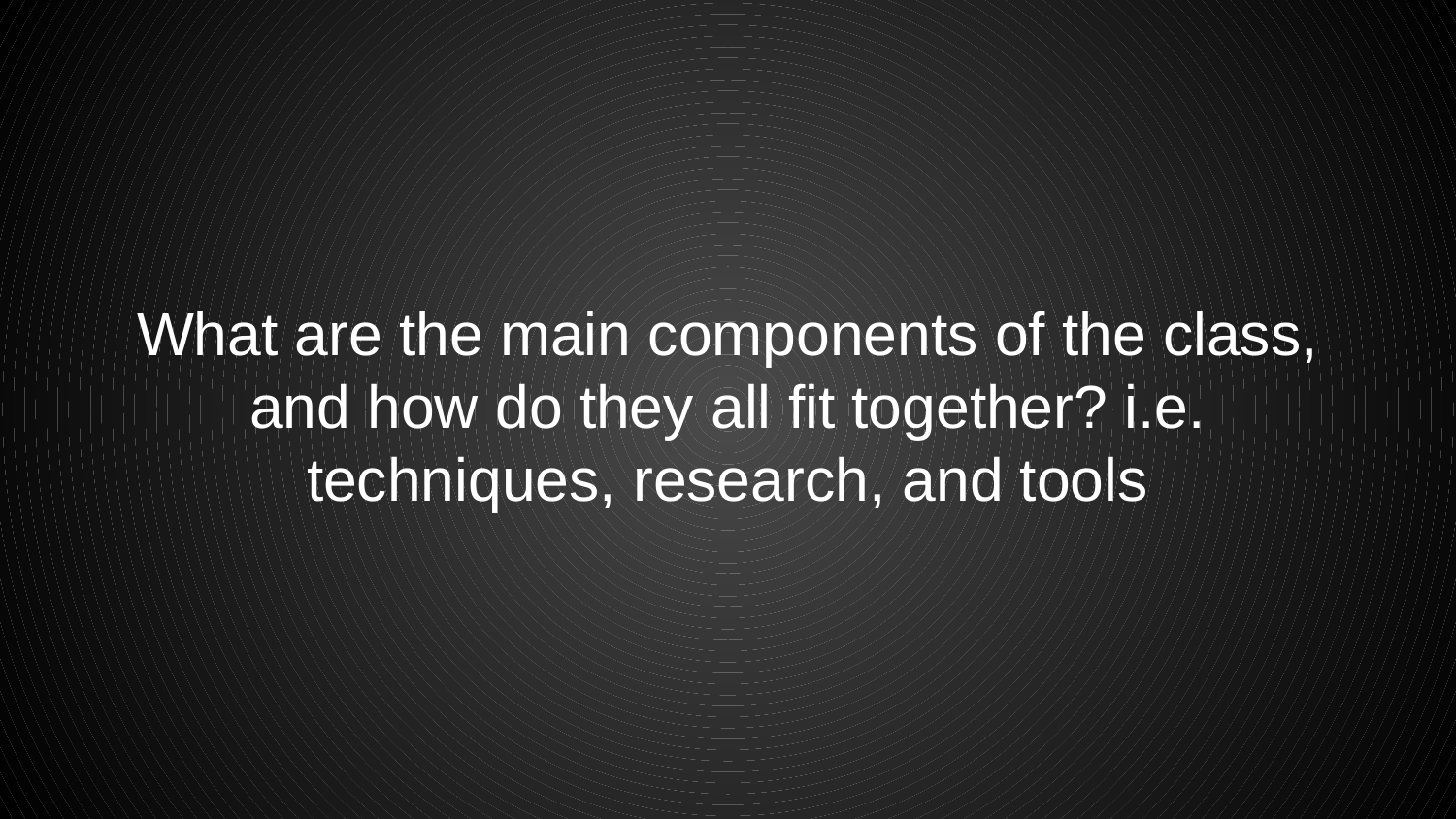

What are the main components of the class, and how do they all fit together? i.e. techniques, research, and tools